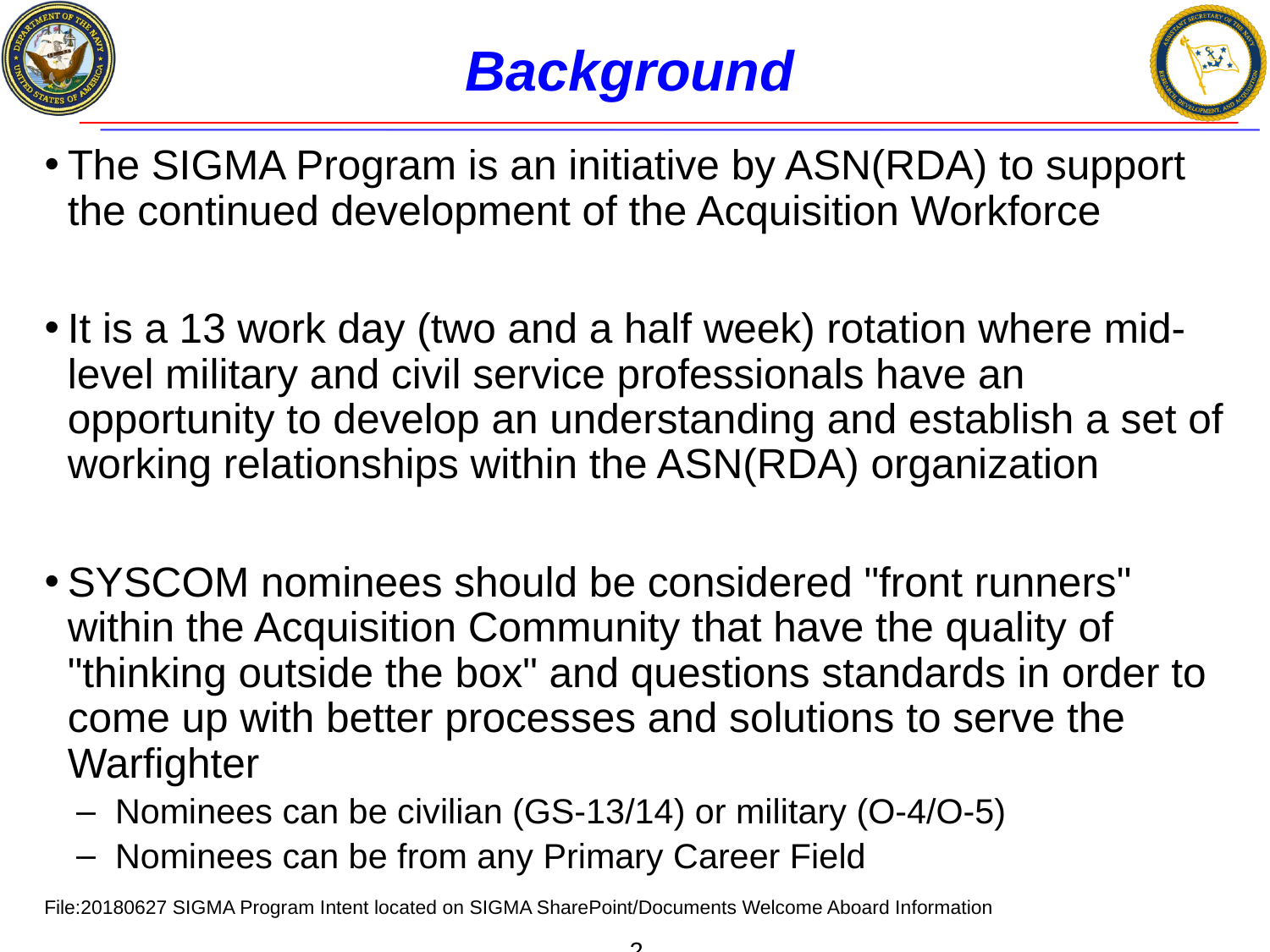

# Background
The SIGMA Program is an initiative by ASN(RDA) to support the continued development of the Acquisition Workforce

It is a 13 work day (two and a half week) rotation where mid-level military and civil service professionals have an opportunity to develop an understanding and establish a set of working relationships within the ASN(RDA) organization

SYSCOM nominees should be considered "front runners" within the Acquisition Community that have the quality of "thinking outside the box" and questions standards in order to come up with better processes and solutions to serve the Warfighter
Nominees can be civilian (GS-13/14) or military (O-4/O-5)
Nominees can be from any Primary Career Field

File:20180627 SIGMA Program Intent located on SIGMA SharePoint/Documents Welcome Aboard Information
2